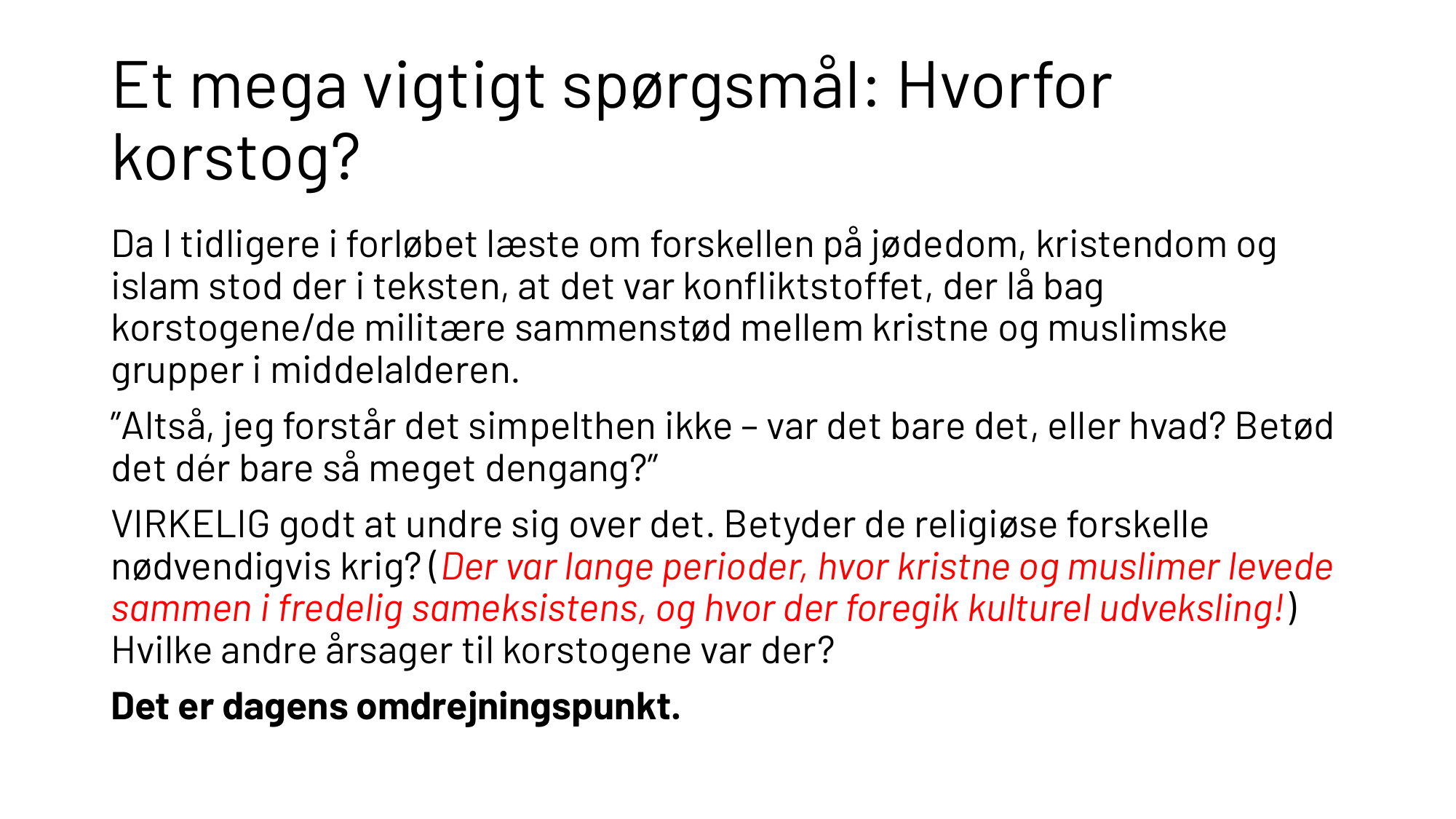

# Et mega vigtigt spørgsmål: Hvorfor korstog?
Da I tidligere i forløbet læste om forskellen på jødedom, kristendom og islam stod der i teksten, at det var konfliktstoffet, der lå bag korstogene/de militære sammenstød mellem kristne og muslimske grupper i middelalderen.
”Altså, jeg forstår det simpelthen ikke – var det bare det, eller hvad? Betød det dér bare så meget dengang?”
VIRKELIG godt at undre sig over det. Betyder de religiøse forskelle nødvendigvis krig? (Der var lange perioder, hvor kristne og muslimer levede sammen i fredelig sameksistens, og hvor der foregik kulturel udveksling!)  Hvilke andre årsager til korstogene var der?
Det er dagens omdrejningspunkt.